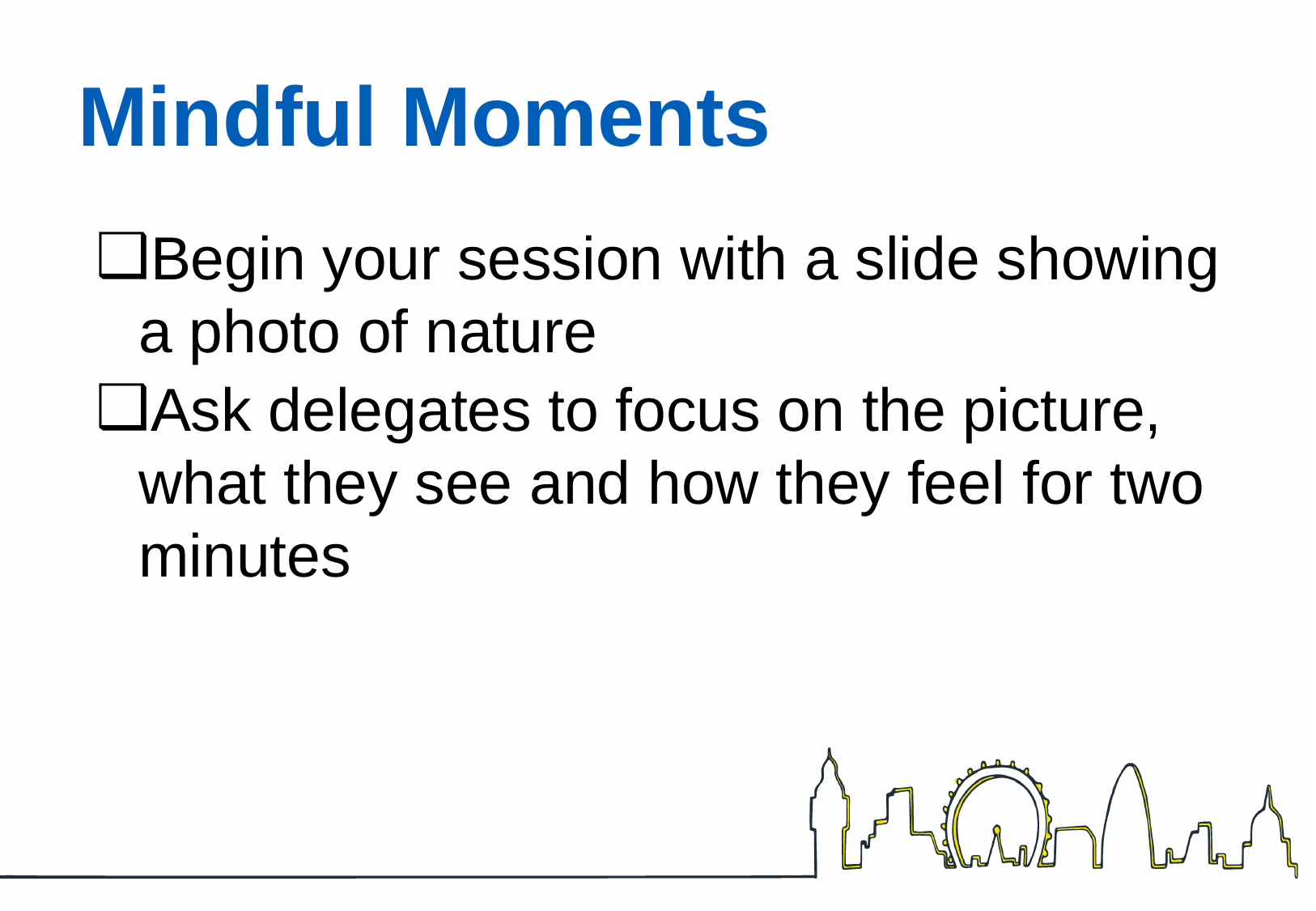

# Mindful Moments
Begin your session with a slide showing a photo of nature
Ask delegates to focus on the picture, what they see and how they feel for two minutes